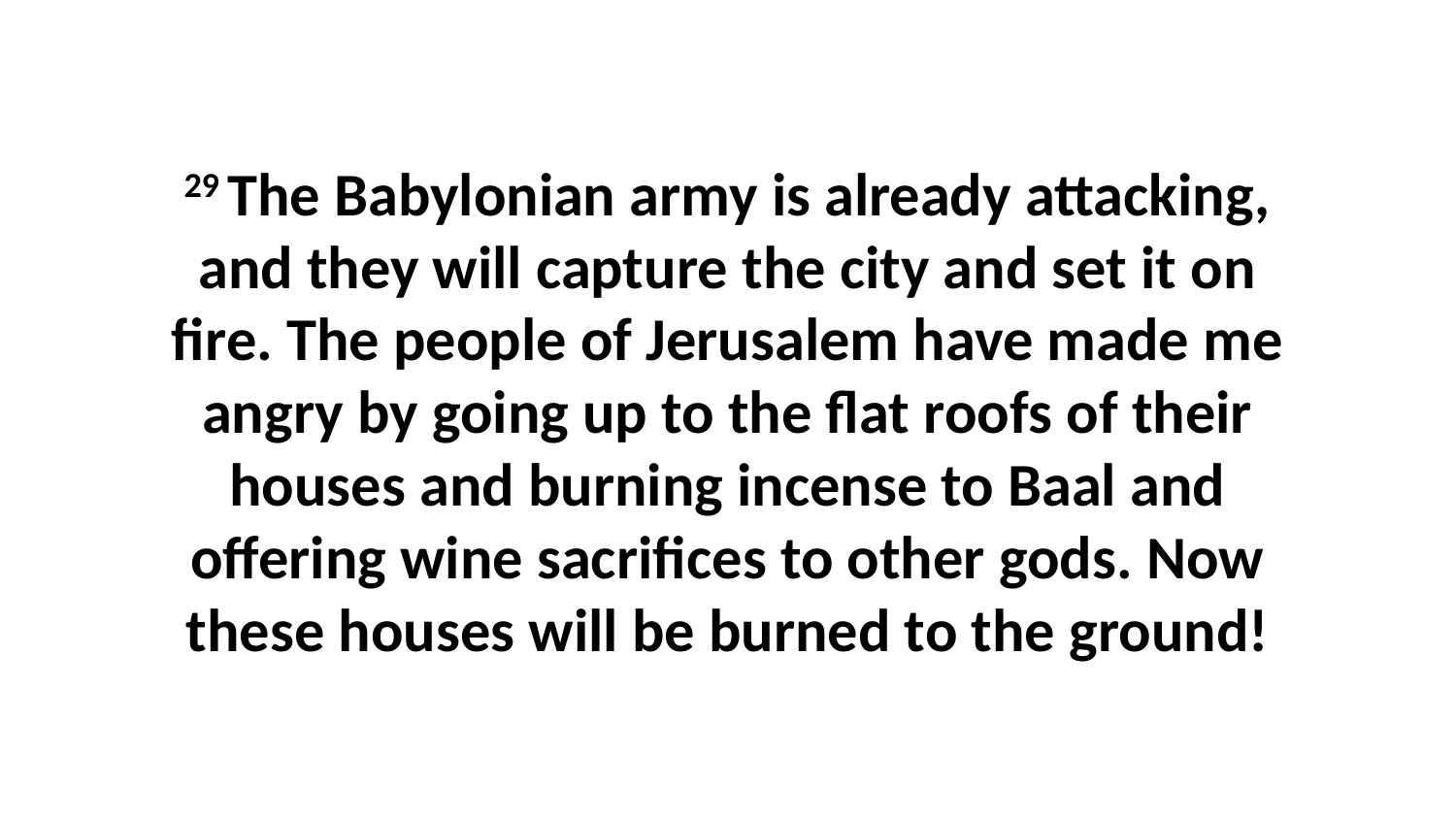

29 The Babylonian army is already attacking, and they will capture the city and set it on fire. The people of Jerusalem have made me angry by going up to the flat roofs of their houses and burning incense to Baal and offering wine sacrifices to other gods. Now these houses will be burned to the ground!